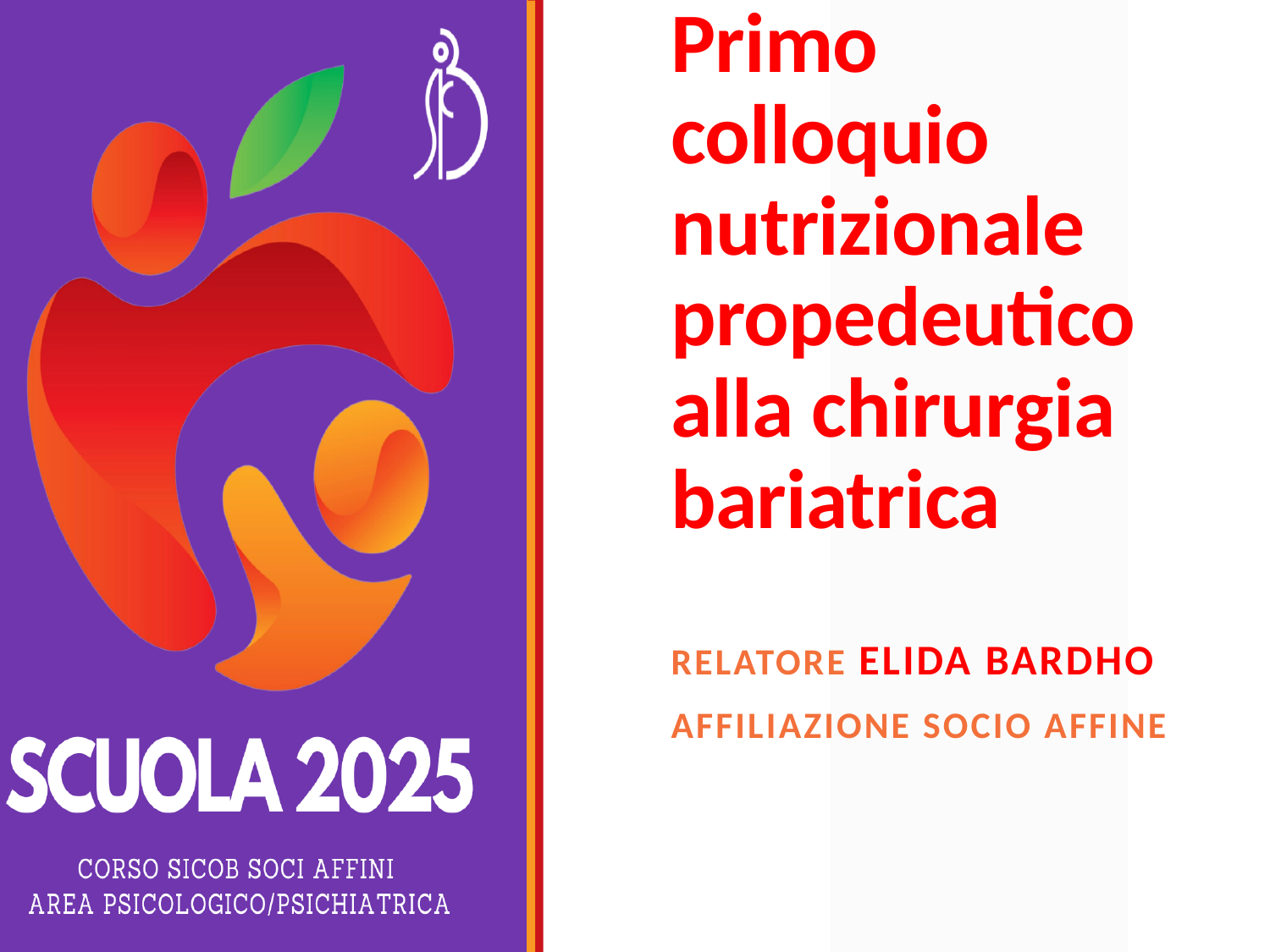

# Primo colloquio nutrizionale propedeutico alla chirurgia bariatrica
RELATORE ELIDA bardho
Affiliazione SOCIO AFFINE